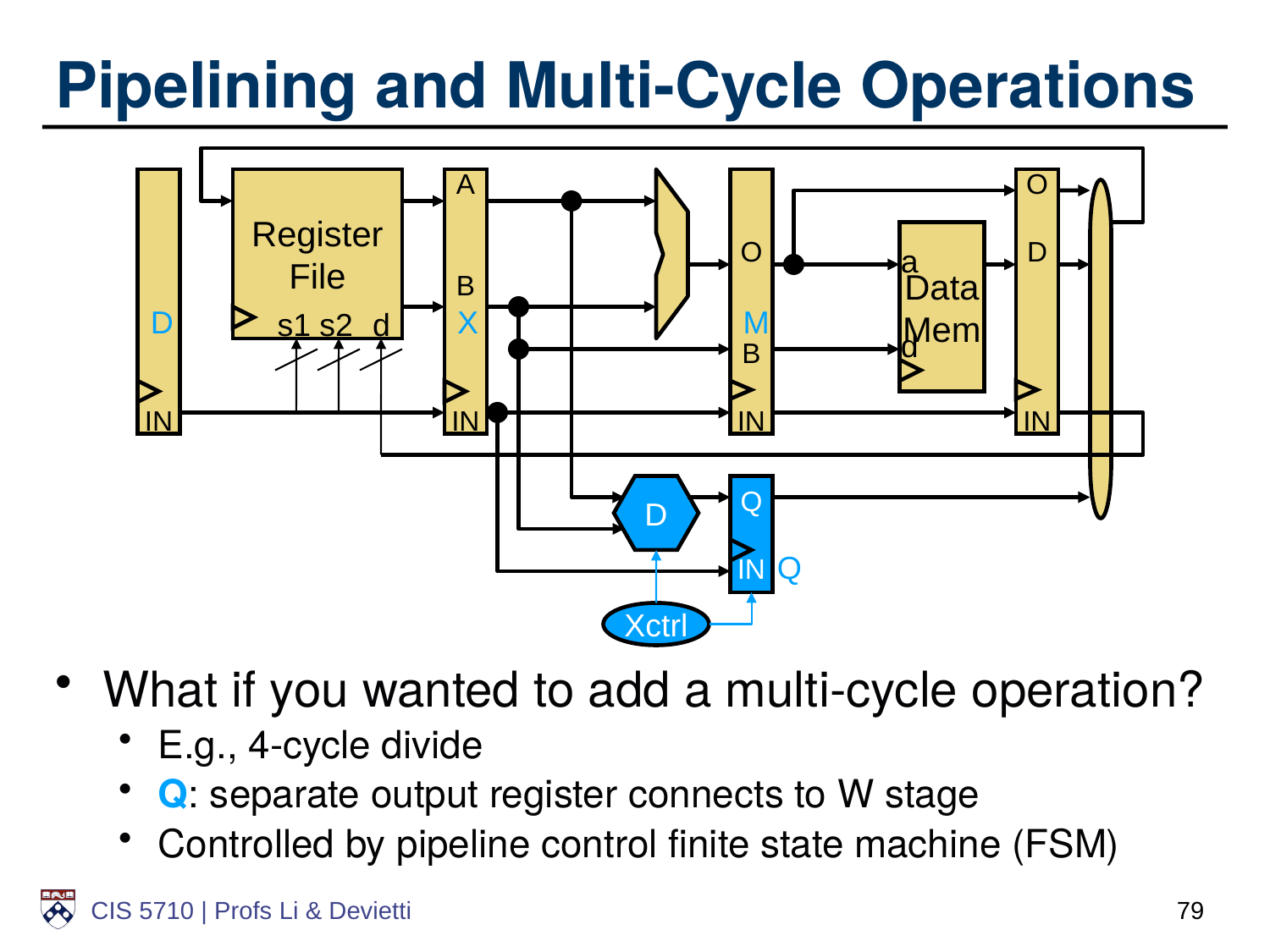

# Pipelining and Multi-Cycle Operations

IN
Register
File
A

B

IN

O

B

IN
O

D

IN

Data
Mem
a

D
X

M
s1
s2
d

d

D
Q

IN

Q

Xctrl
What if you wanted to add a multi-cycle operation?
E.g., 4-cycle divide
Q: separate output register connects to W stage
Controlled by pipeline control finite state machine (FSM)
79